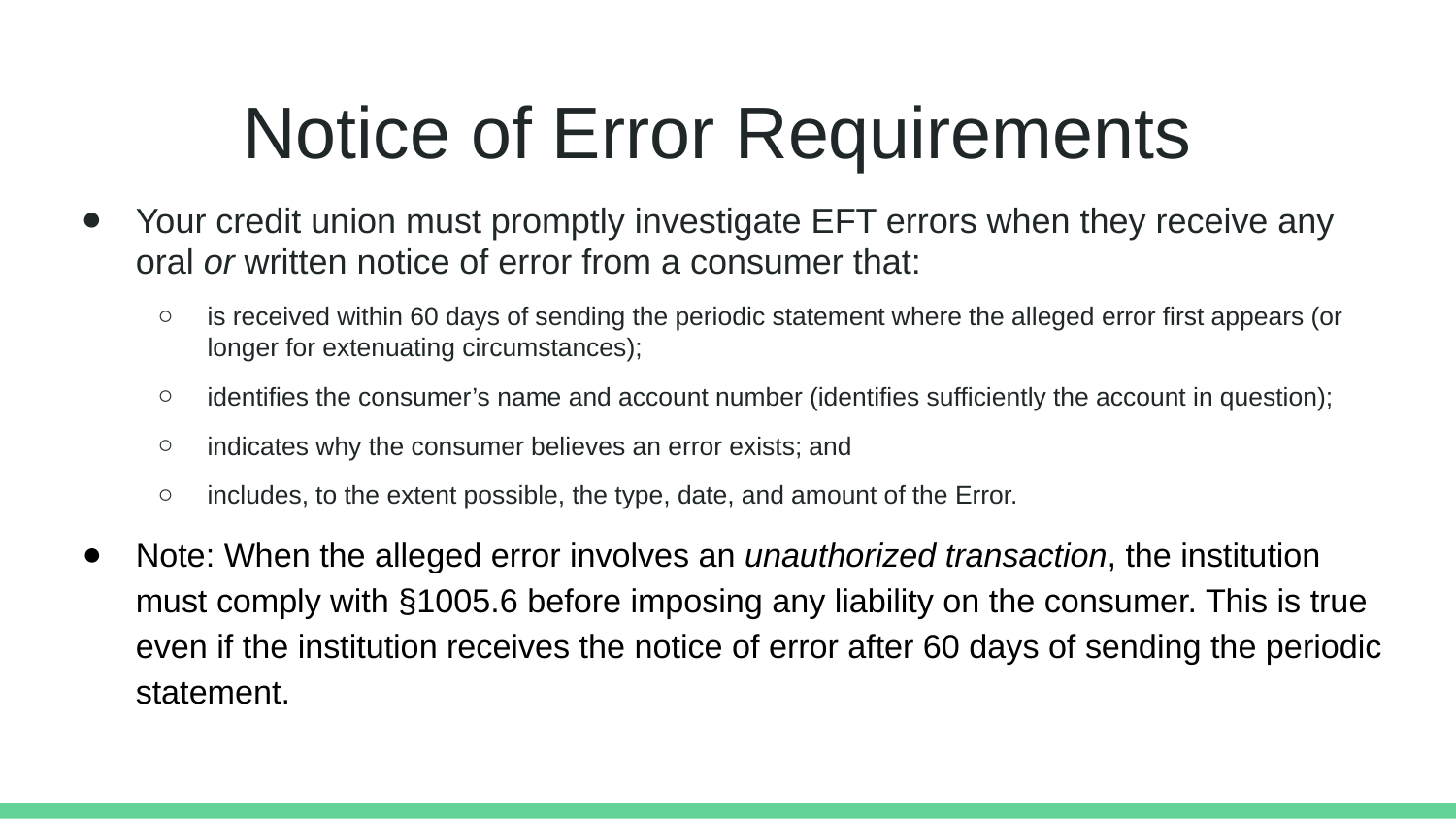

# Notice of Error Requirements
Your credit union must promptly investigate EFT errors when they receive any oral or written notice of error from a consumer that:
is received within 60 days of sending the periodic statement where the alleged error first appears (or longer for extenuating circumstances);
identifies the consumer’s name and account number (identifies sufficiently the account in question);
indicates why the consumer believes an error exists; and
includes, to the extent possible, the type, date, and amount of the Error.
Note: When the alleged error involves an unauthorized transaction, the institution must comply with §1005.6 before imposing any liability on the consumer. This is true even if the institution receives the notice of error after 60 days of sending the periodic statement.